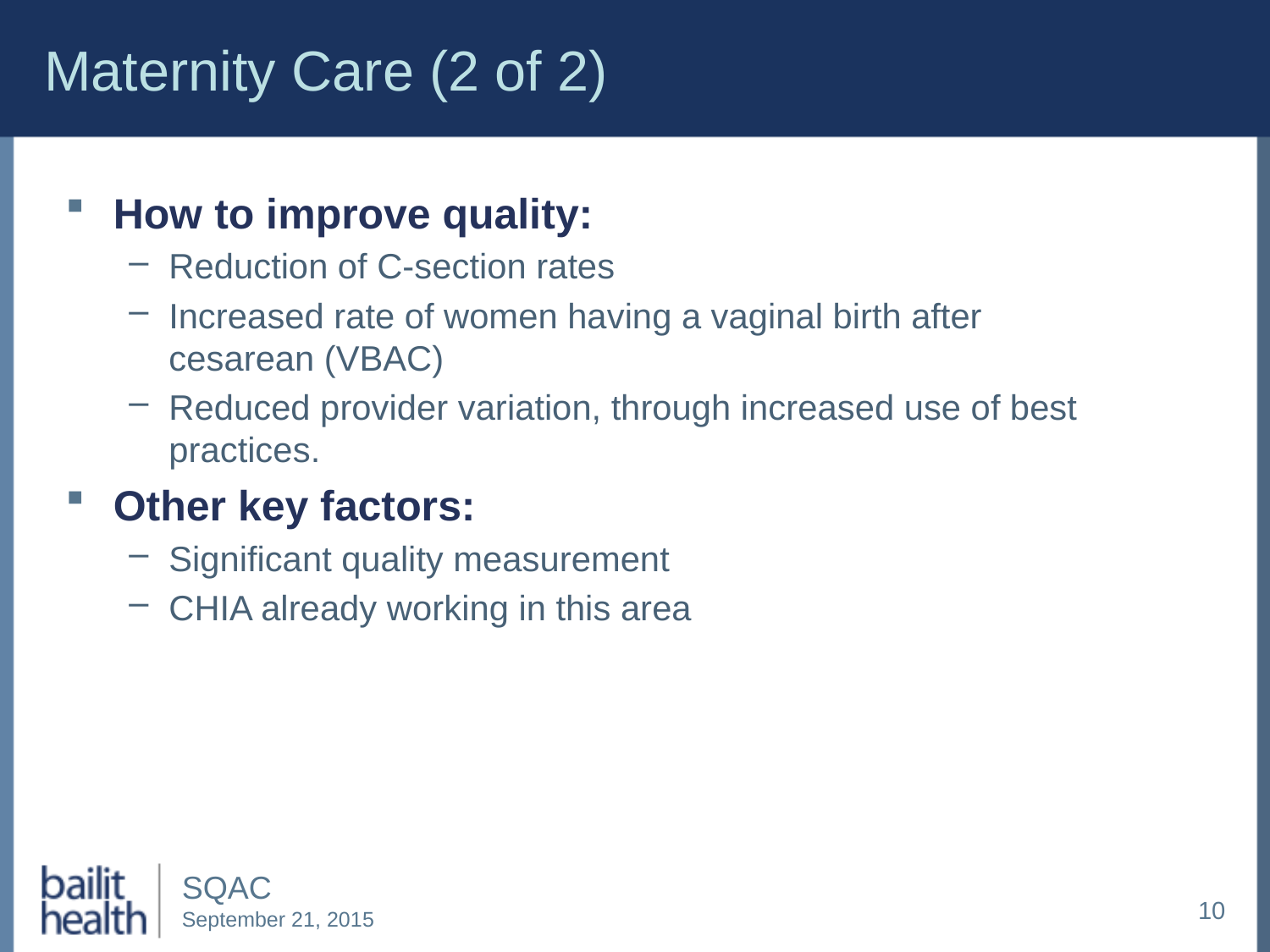

# Maternity Care (2 of 2)
How to improve quality:
Reduction of C-section rates
Increased rate of women having a vaginal birth after cesarean (VBAC)
Reduced provider variation, through increased use of best practices.
Other key factors:
Significant quality measurement
CHIA already working in this area

10